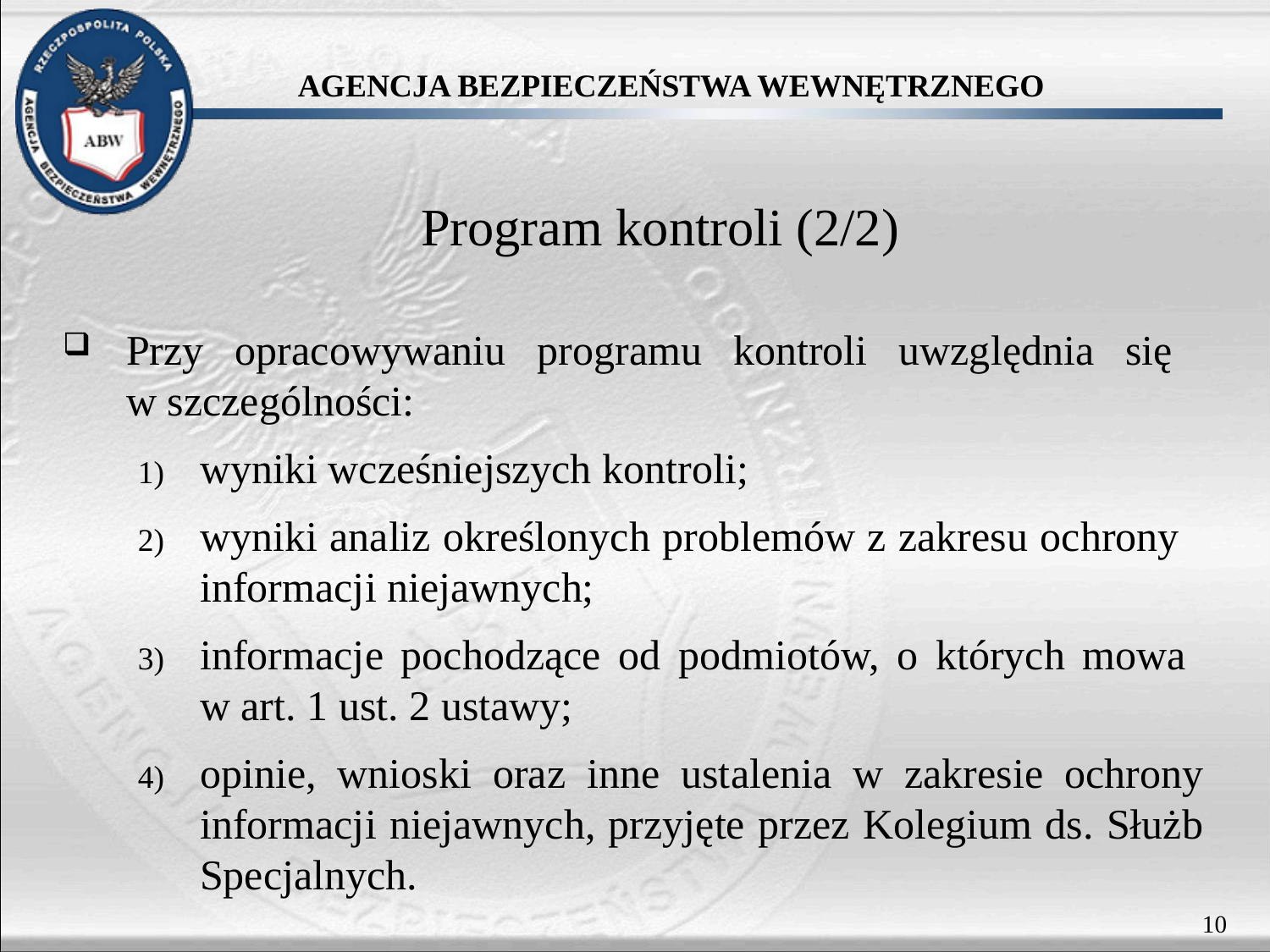

# Program kontroli (2/2)
Przy opracowywaniu programu kontroli uwzględnia się
w szczególności:
wyniki wcześniejszych kontroli;
wyniki analiz określonych problemów z zakresu ochrony   informacji niejawnych;
informacje pochodzące od podmiotów, o których mowa
w art. 1 ust. 2 ustawy;
opinie, wnioski oraz inne ustalenia w zakresie ochrony informacji niejawnych, przyjęte przez Kolegium ds. Służb Specjalnych.
10